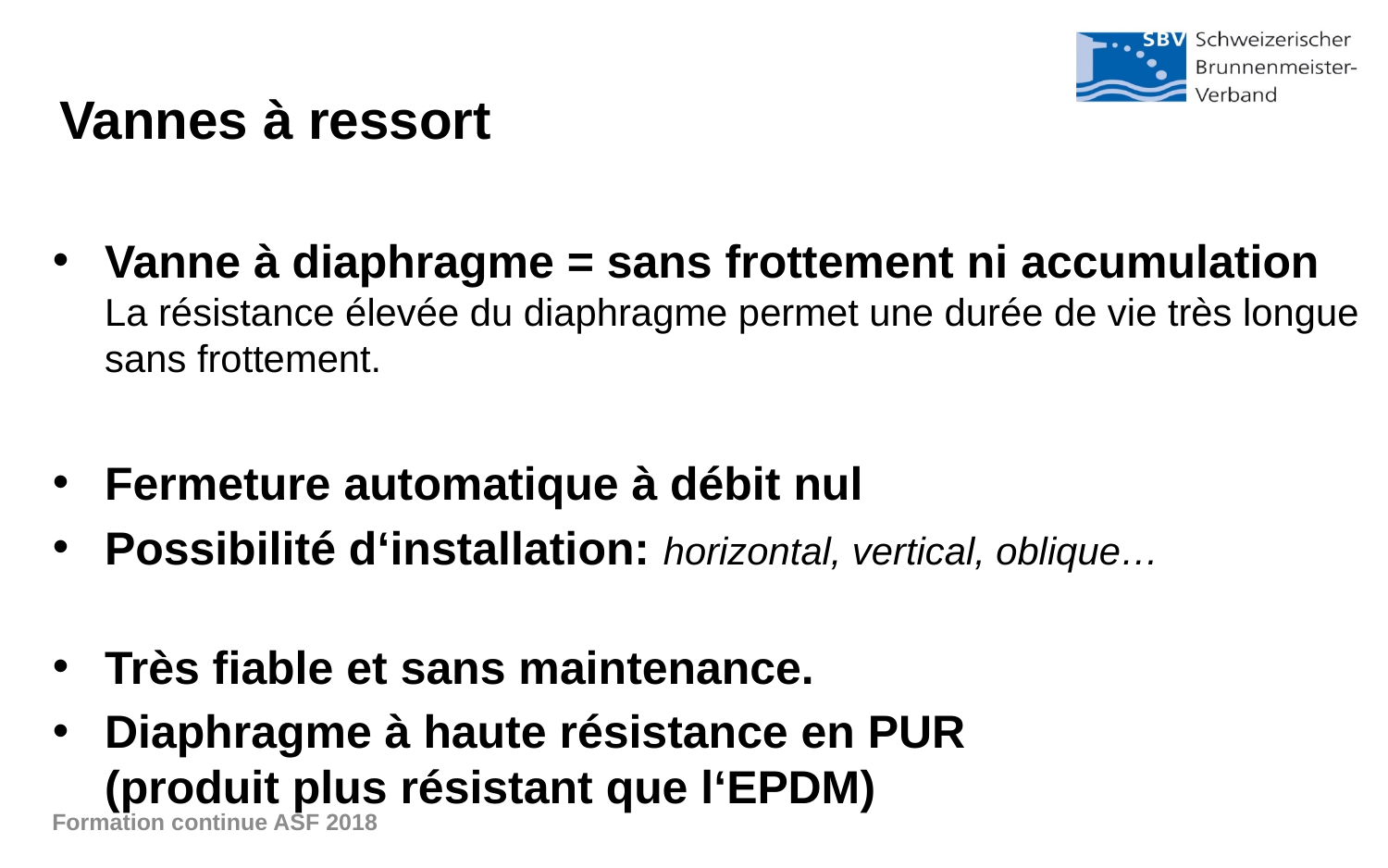

Vannes à ressort

Vanne à diaphragme = sans frottement ni accumulation
La résistance élevée du diaphragme permet une durée de vie très longue sans frottement.

Fermeture automatique à débit nul
Possibilité d‘installation: horizontal, vertical, oblique…

Très fiable et sans maintenance.
Diaphragme à haute résistance en PUR
(produit plus résistant que l‘EPDM)

Formation continue ASF 2018